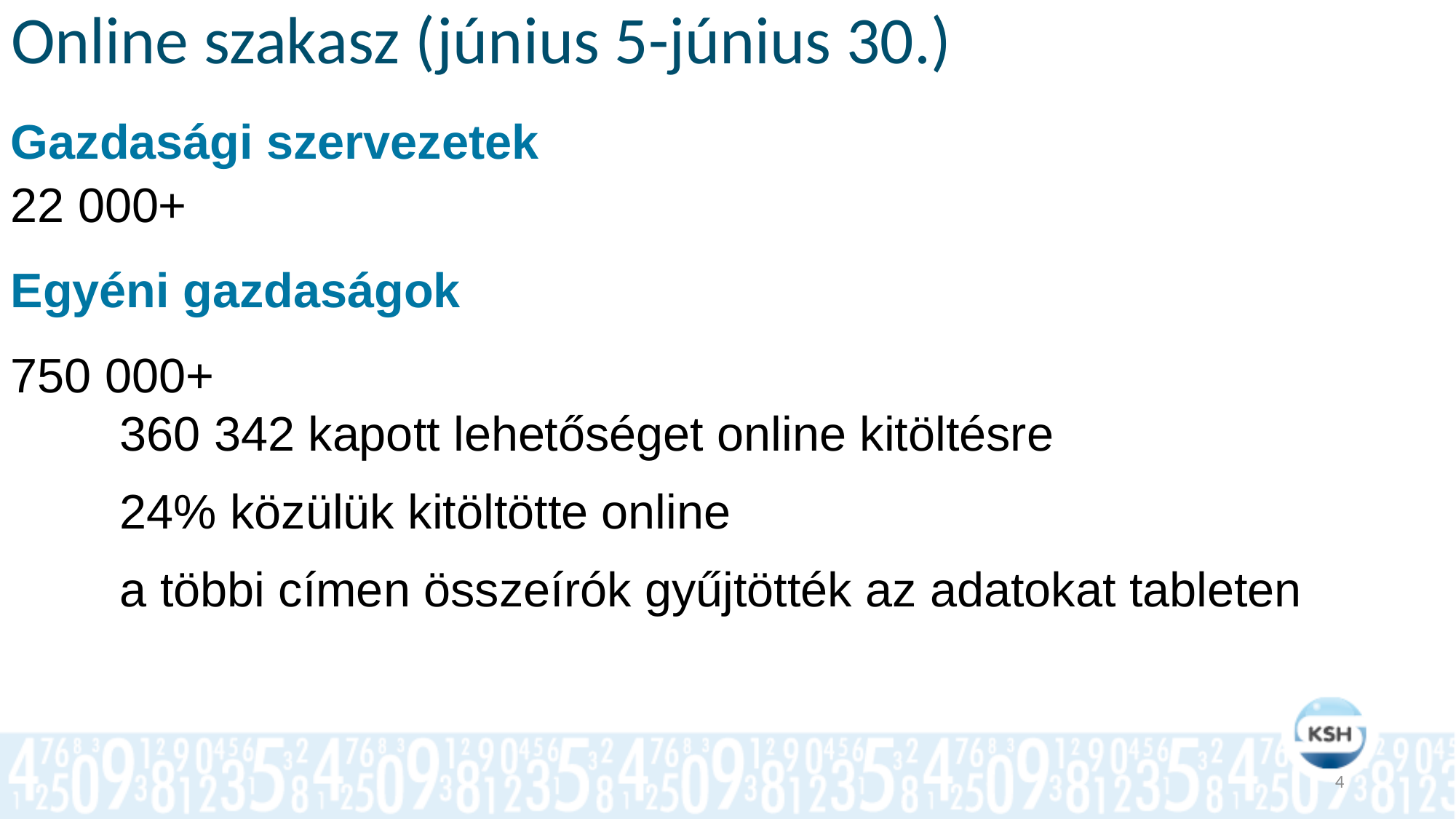

# Online szakasz (június 5-június 30.)
Gazdasági szervezetek
22 000+
Egyéni gazdaságok
750 000+
	360 342 kapott lehetőséget online kitöltésre
	24% közülük kitöltötte online
	a többi címen összeírók gyűjtötték az adatokat tableten
4